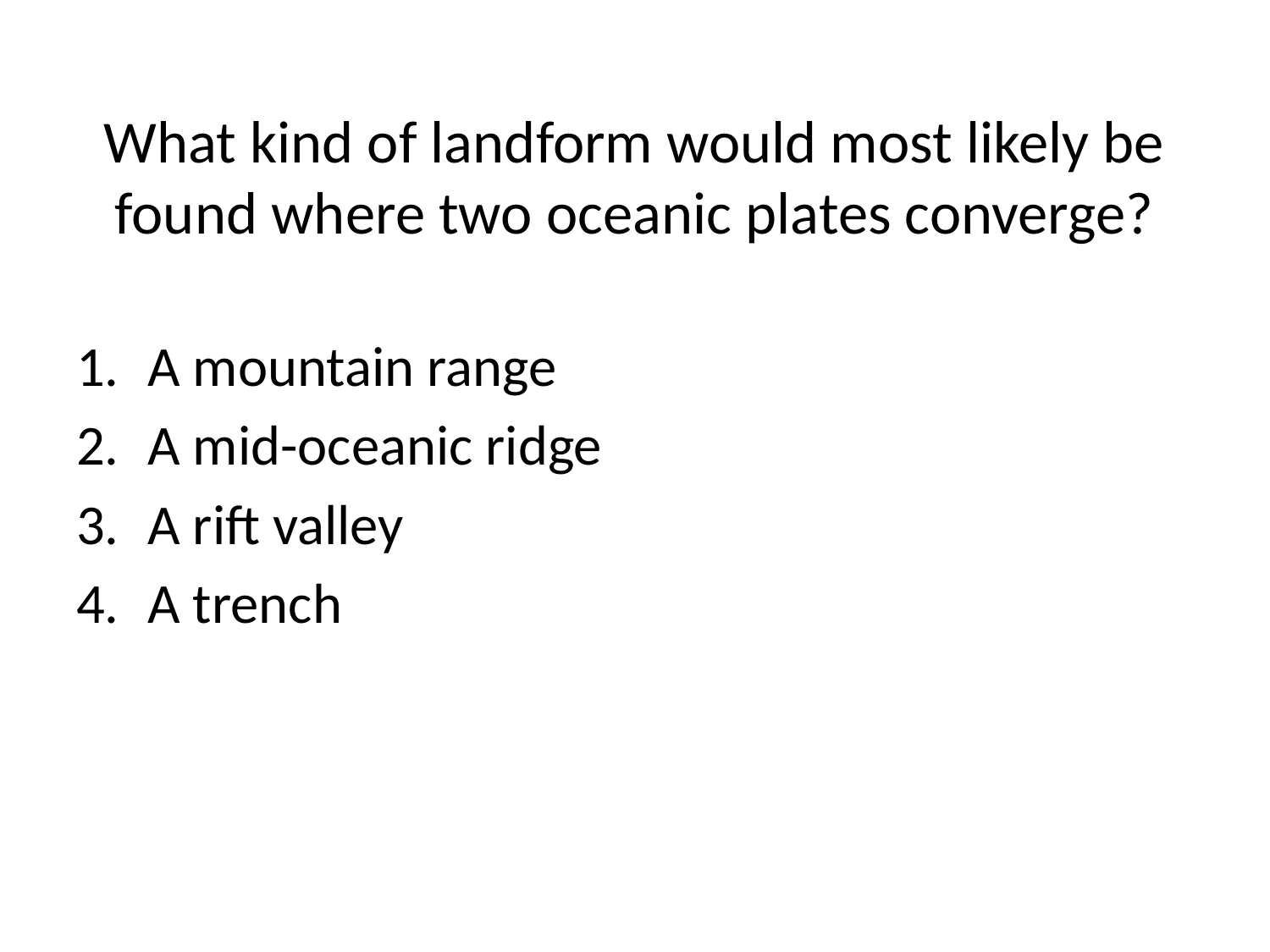

# What kind of landform would most likely be found where two oceanic plates converge?
A mountain range
A mid-oceanic ridge
A rift valley
A trench